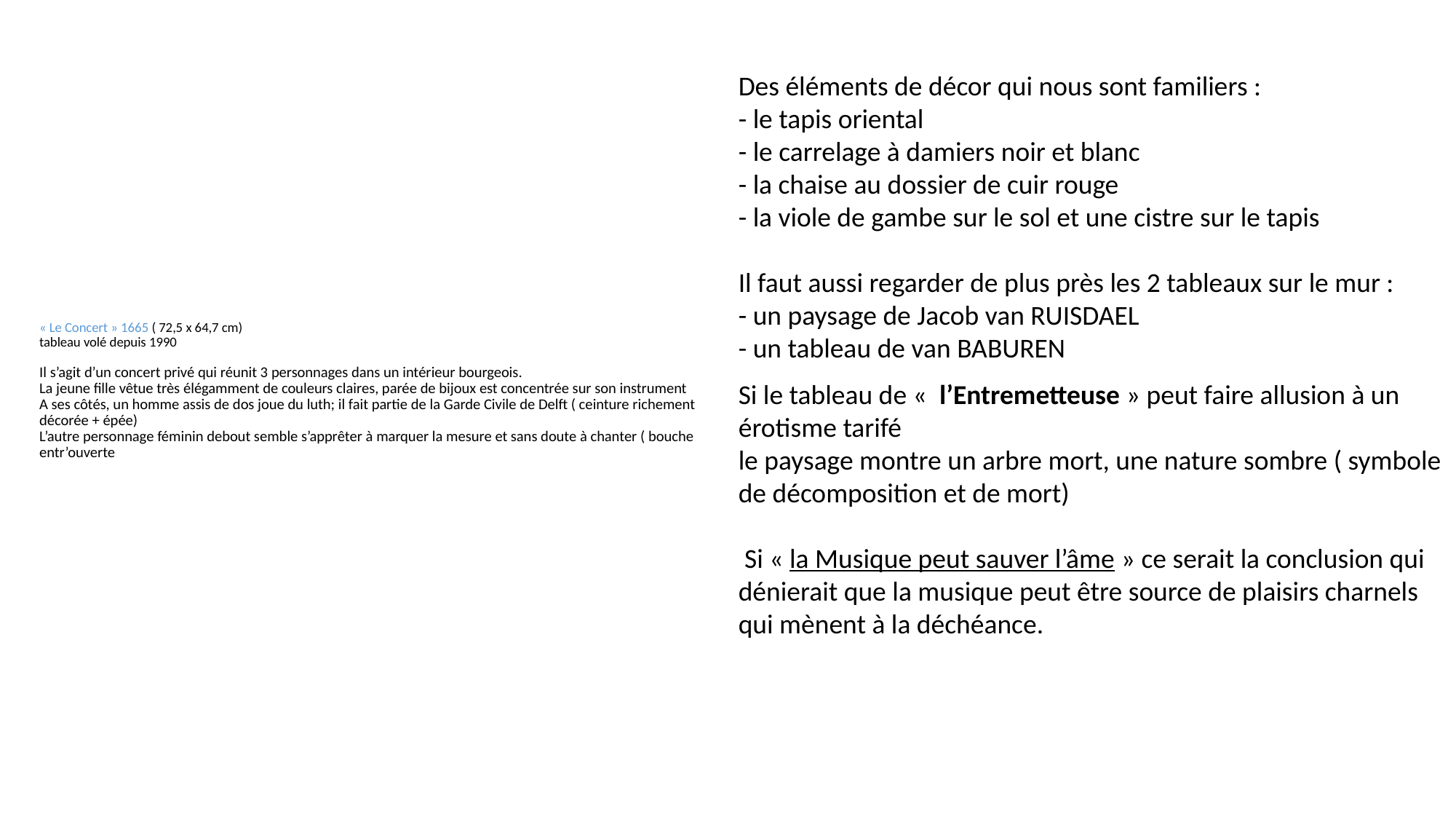

Des éléments de décor qui nous sont familiers :
- le tapis oriental
- le carrelage à damiers noir et blanc
- la chaise au dossier de cuir rouge
- la viole de gambe sur le sol et une cistre sur le tapis
Il faut aussi regarder de plus près les 2 tableaux sur le mur :
- un paysage de Jacob van RUISDAEL
- un tableau de van BABUREN
# « Le Concert » 1665 ( 72,5 x 64,7 cm) tableau volé depuis 1990 Il s’agit d’un concert privé qui réunit 3 personnages dans un intérieur bourgeois. La jeune fille vêtue très élégamment de couleurs claires, parée de bijoux est concentrée sur son instrument A ses côtés, un homme assis de dos joue du luth; il fait partie de la Garde Civile de Delft ( ceinture richement décorée + épée) L’autre personnage féminin debout semble s’apprêter à marquer la mesure et sans doute à chanter ( bouche entr’ouverte
Si le tableau de «  l’Entremetteuse » peut faire allusion à un érotisme tarifé
le paysage montre un arbre mort, une nature sombre ( symbole de décomposition et de mort)
 Si « la Musique peut sauver l’âme » ce serait la conclusion qui dénierait que la musique peut être source de plaisirs charnels qui mènent à la déchéance.